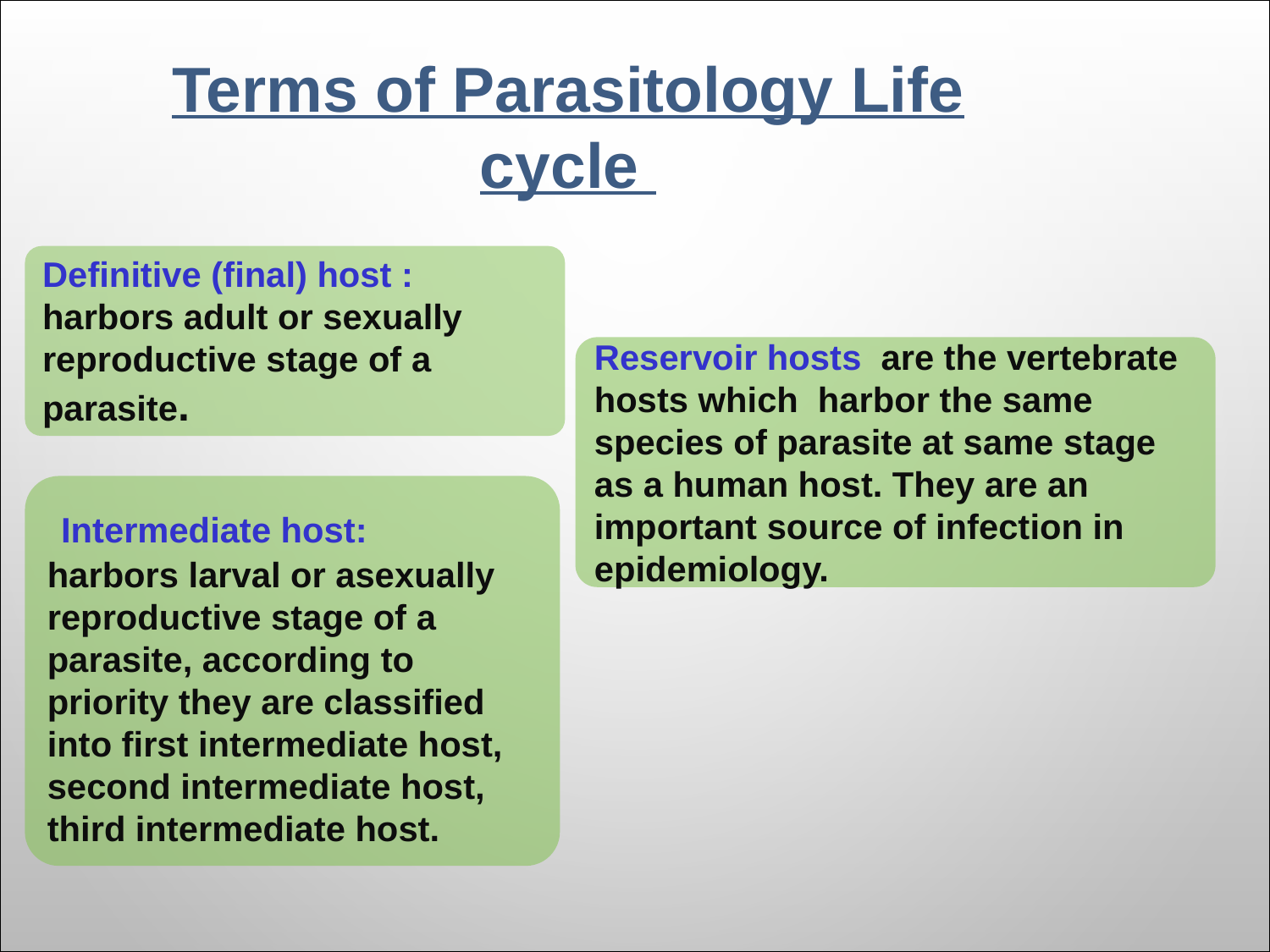

Terms of Parasitology Life cycle
Definitive (final) host : harbors adult or sexually reproductive stage of a parasite.

Reservoir hosts  are the vertebrate hosts which  harbor the same species of parasite at same stage as a human host. They are an important source of infection in epidemiology.

 Intermediate host:
harbors larval or asexually reproductive stage of a parasite, according to priority they are classified into first intermediate host, second intermediate host, third intermediate host.